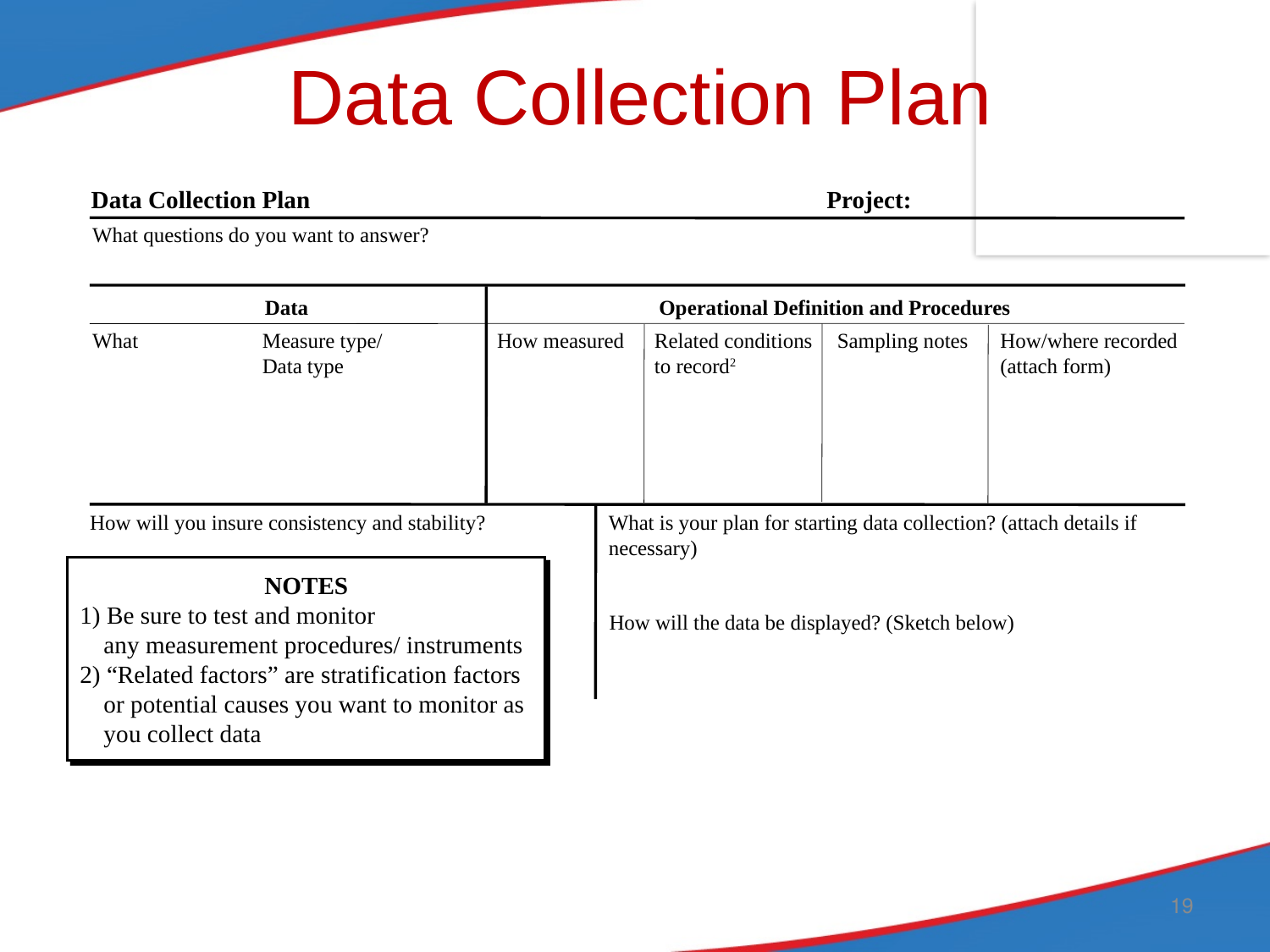

# Data Collection Plan
Data Collection Plan
Project:

What questions do you want to answer?

Data
Operational Definition and Procedures

What
Measure type/
Data type
How measured
Related conditions
to record2

Sampling notes
How/where recorded
(attach form)

How will you insure consistency and stability?
What is your plan for starting data collection? (attach details if necessary)
NOTES
1) Be sure to test and monitor
any measurement procedures/ instruments
2) “Related factors” are stratification factors or potential causes you want to monitor as
you collect data
How will the data be displayed? (Sketch below)
19